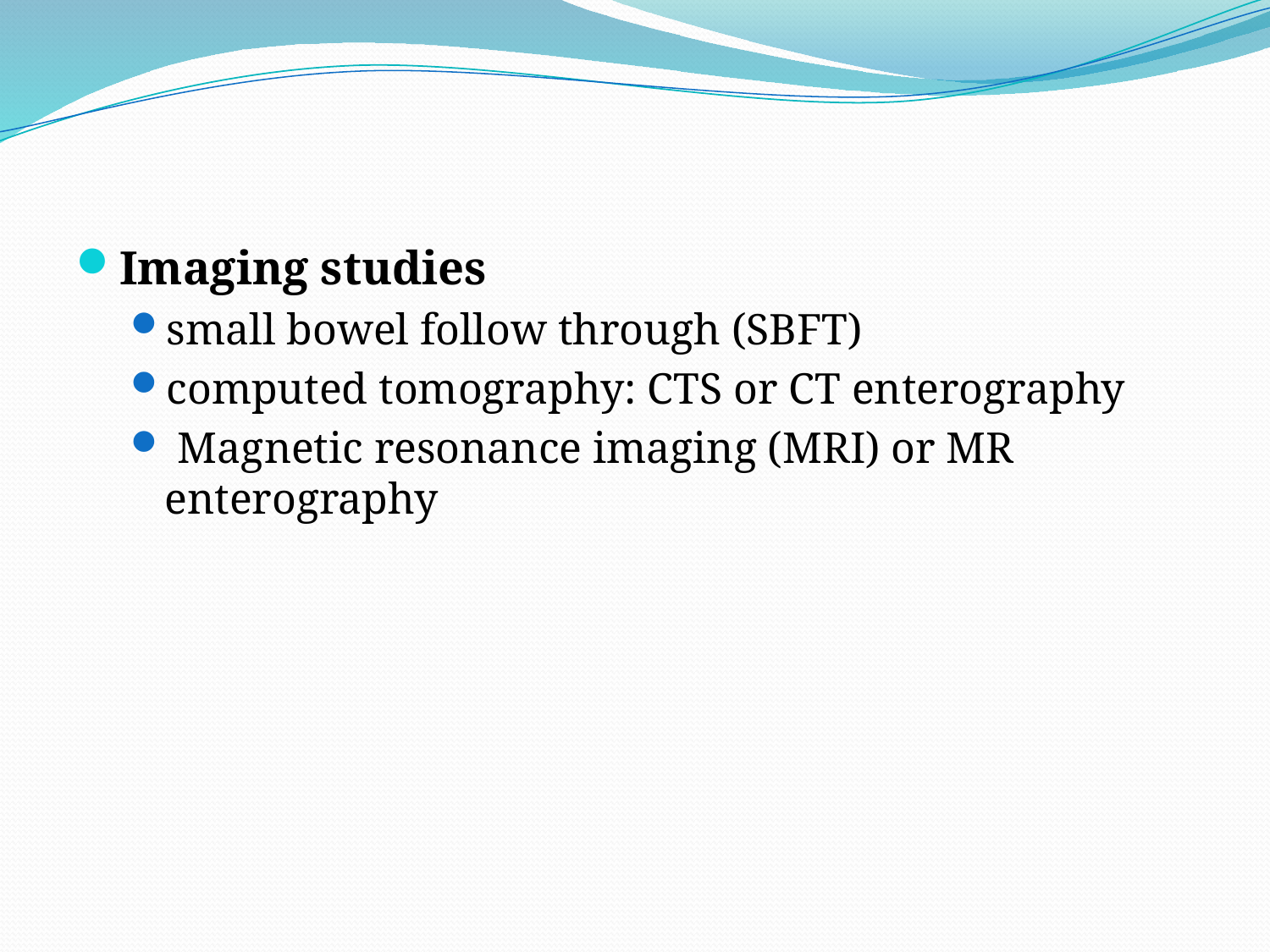

#
Imaging studies
small bowel follow through (SBFT)
computed tomography: CTS or CT enterography
 Magnetic resonance imaging (MRI) or MR enterography